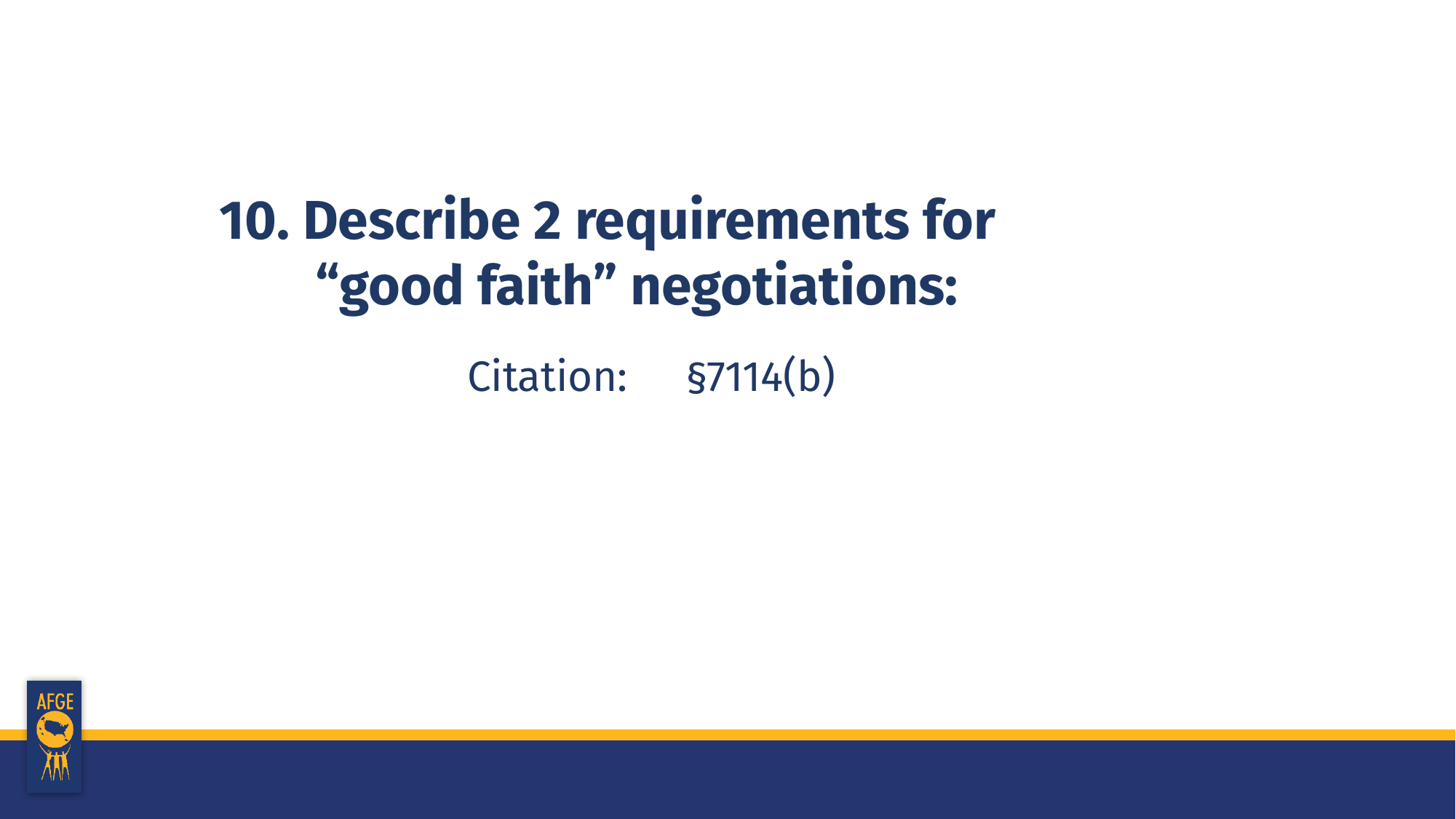

10. Describe 2 requirements for “good faith” negotiations:
Citation:  	§7114(b)